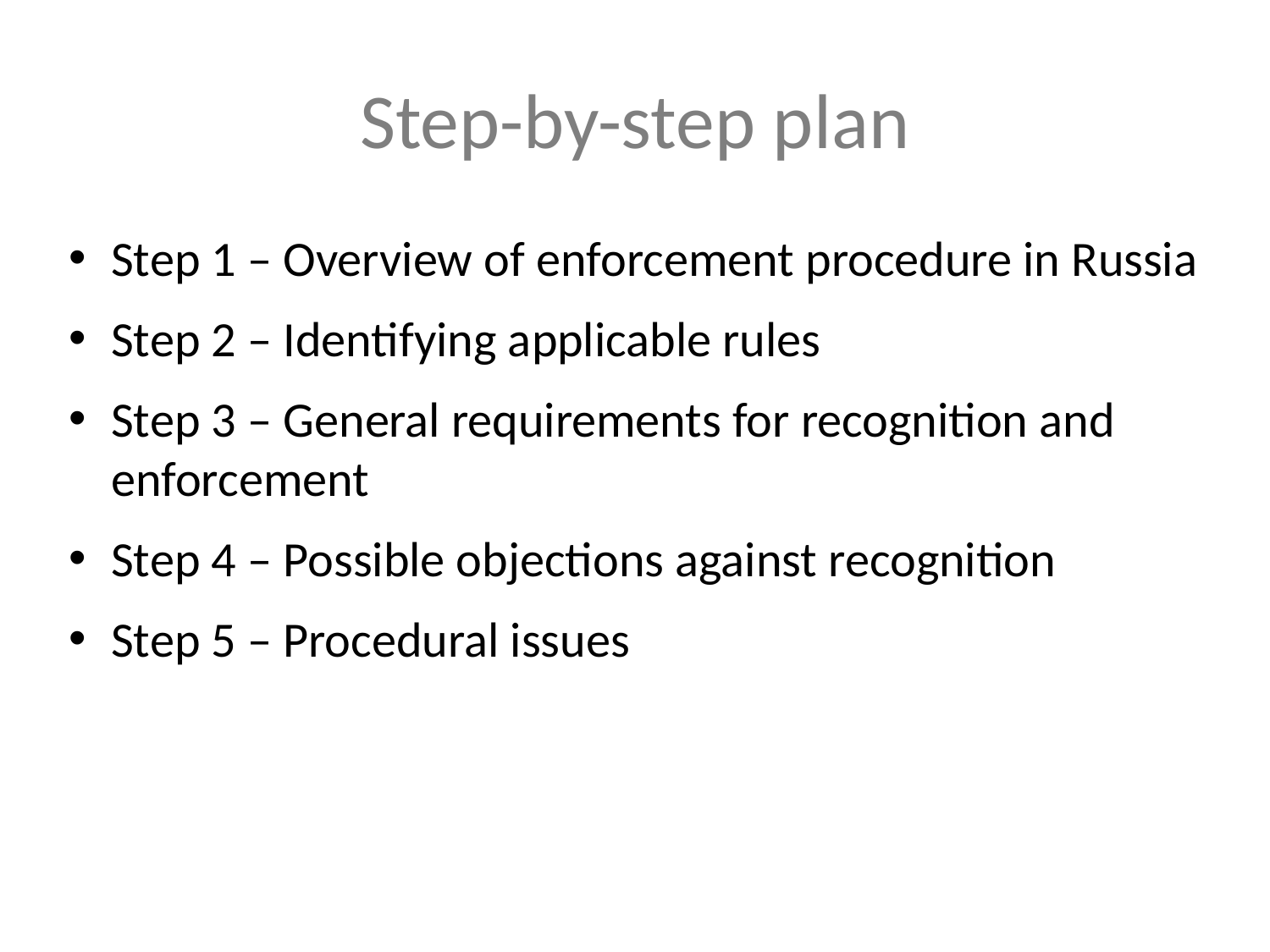

# Step-by-step plan
Step 1 – Overview of enforcement procedure in Russia
Step 2 – Identifying applicable rules
Step 3 – General requirements for recognition and enforcement
Step 4 – Possible objections against recognition
Step 5 – Procedural issues